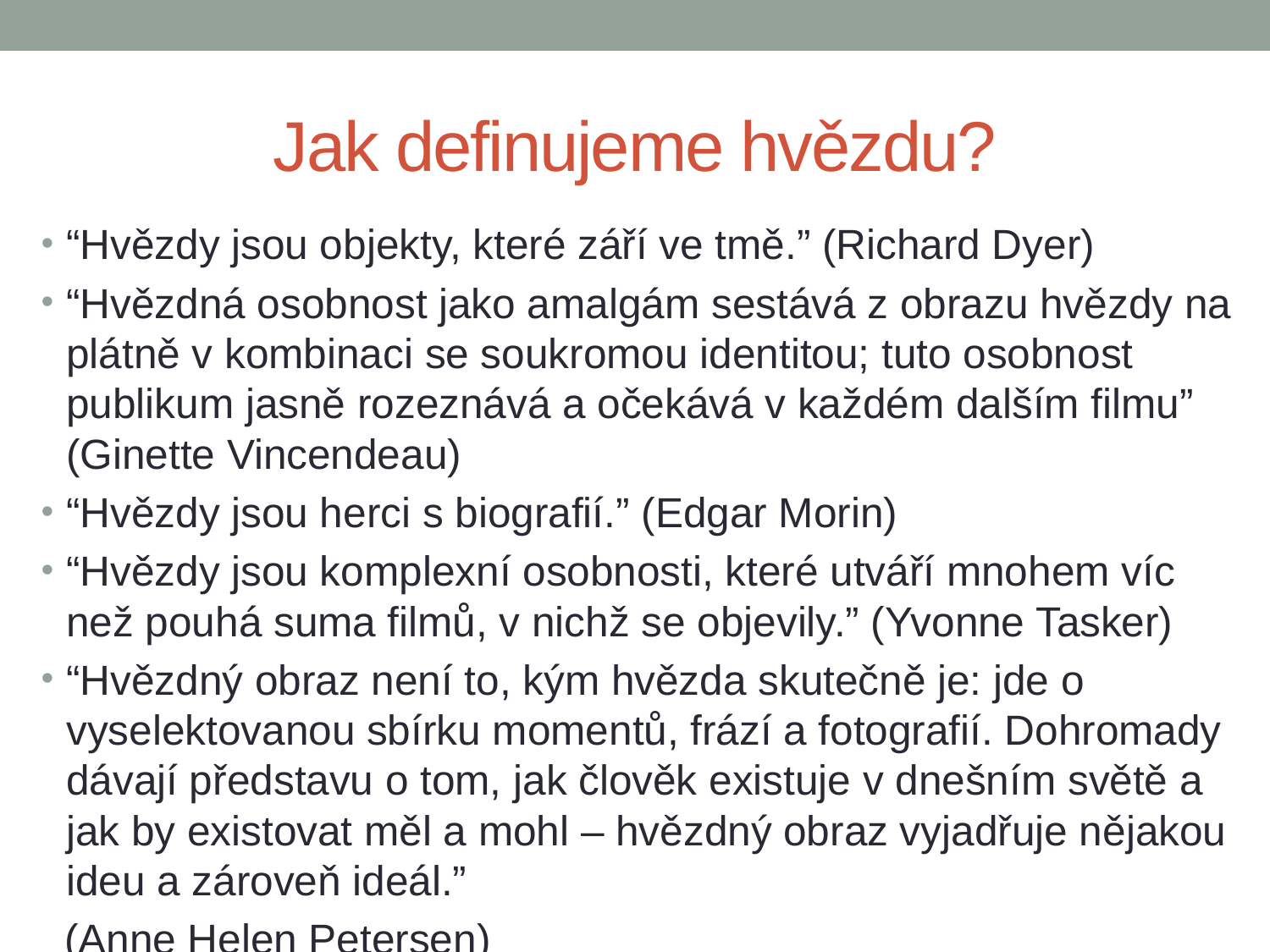

# Jak definujeme hvězdu?
“Hvězdy jsou objekty, které září ve tmě.” (Richard Dyer)
“Hvězdná osobnost jako amalgám sestává z obrazu hvězdy na plátně v kombinaci se soukromou identitou; tuto osobnost publikum jasně rozeznává a očekává v každém dalším filmu” (Ginette Vincendeau)
“Hvězdy jsou herci s biografií.” (Edgar Morin)
“Hvězdy jsou komplexní osobnosti, které utváří mnohem víc než pouhá suma filmů, v nichž se objevily.” (Yvonne Tasker)
“Hvězdný obraz není to, kým hvězda skutečně je: jde o vyselektovanou sbírku momentů, frází a fotografií. Dohromady dávají představu o tom, jak člověk existuje v dnešním světě a jak by existovat měl a mohl – hvězdný obraz vyjadřuje nějakou ideu a zároveň ideál.”
  (Anne Helen Petersen)